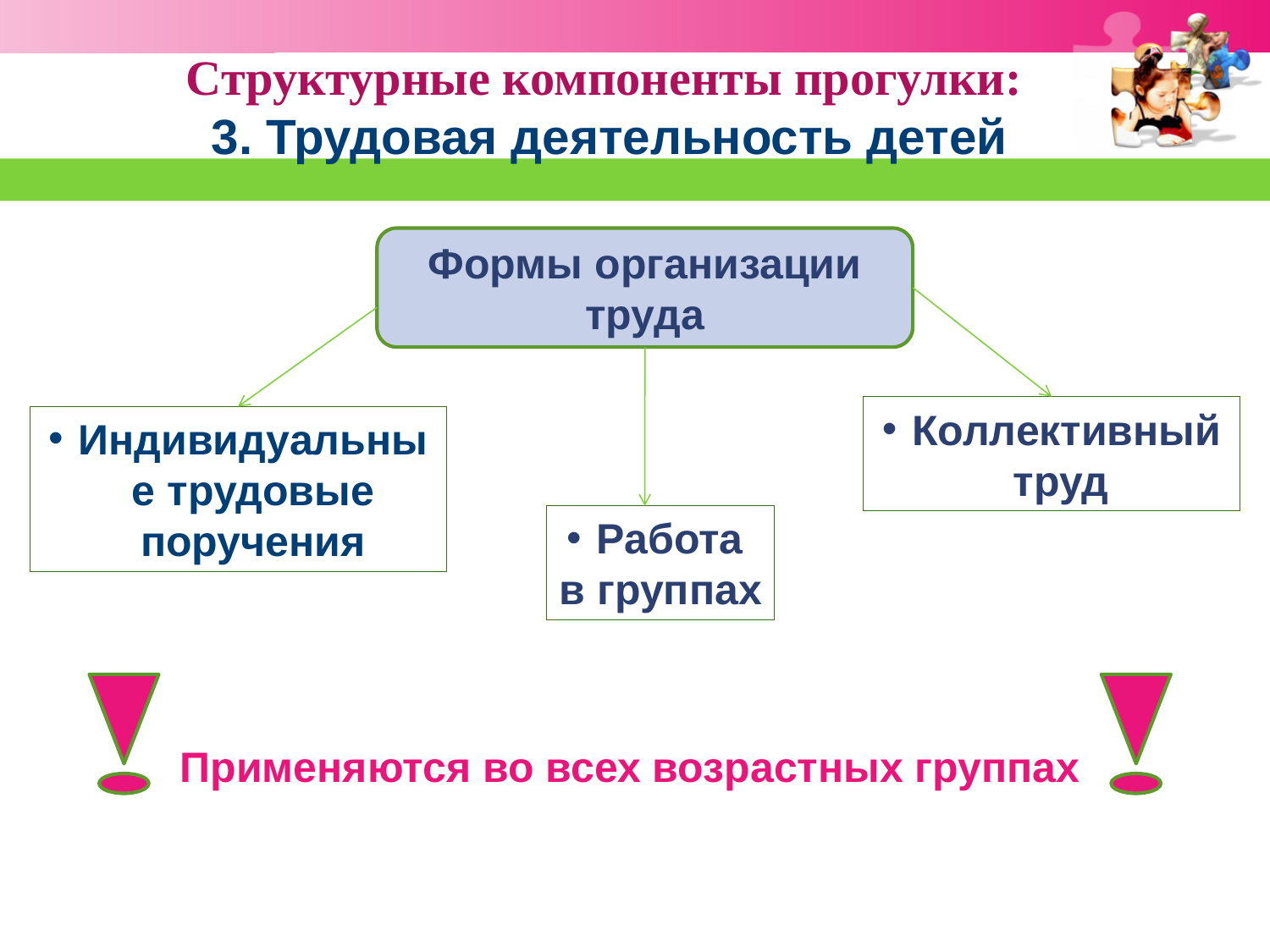

Структурные компоненты прогулки:
3. Трудовая деятельность детей
www.themegallery.com

Формы организации труда
Коллективный труд
Индивидуальные трудовые поручения
Работа
в группах

Применяются во всех возрастных группах